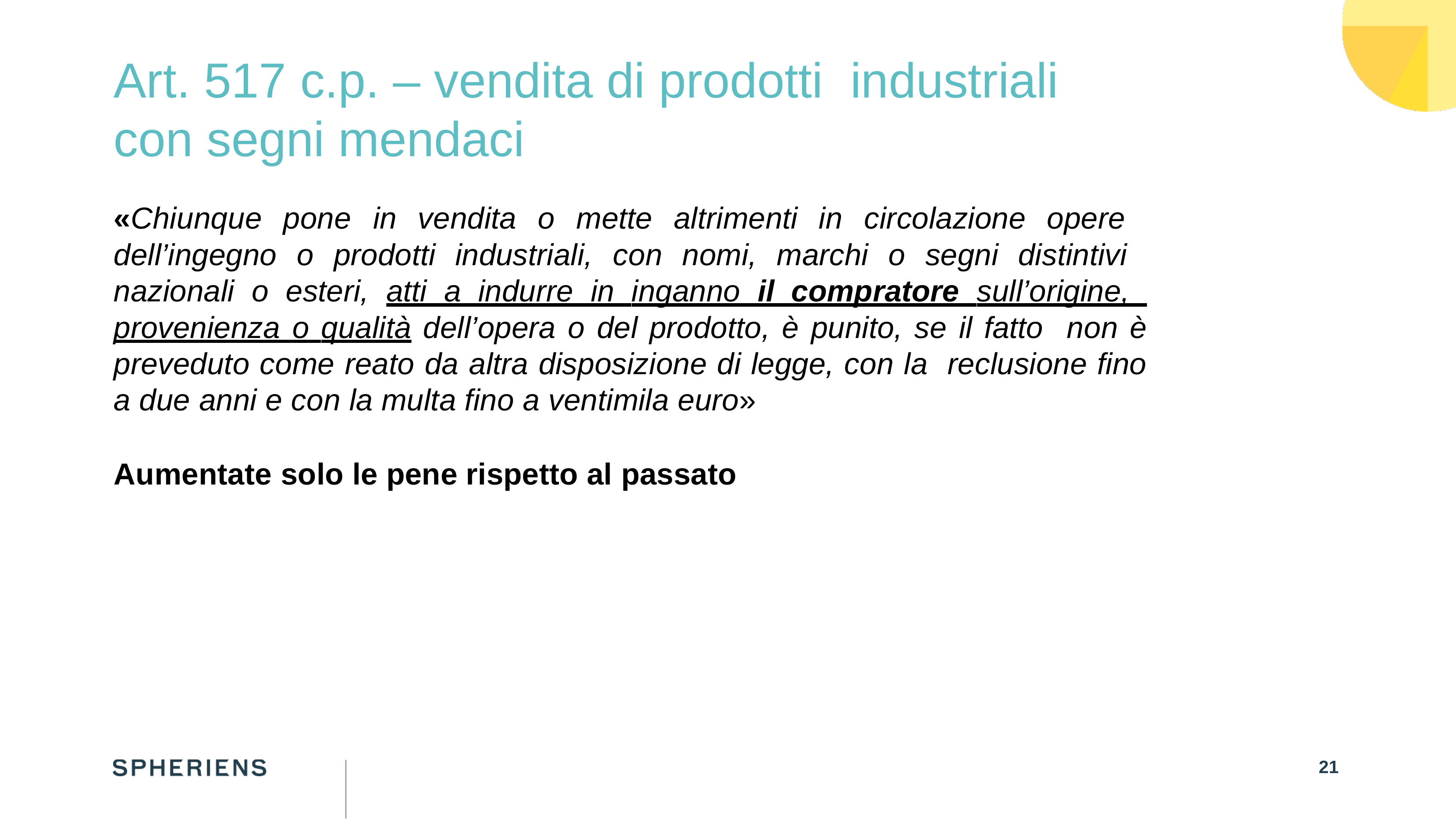

# Art. 517 c.p. – vendita di prodotti  industriali con segni mendaci
«Chiunque pone in vendita o mette altrimenti in circolazione opere  dell’ingegno o prodotti industriali, con nomi, marchi o segni distintivi  nazionali o esteri, atti a indurre in inganno il compratore sull’origine,  provenienza o qualità dell’opera o del prodotto, è punito, se il fatto  non è preveduto come reato da altra disposizione di legge, con la  reclusione fino a due anni e con la multa fino a ventimila euro»

Aumentate solo le pene rispetto al passato
21